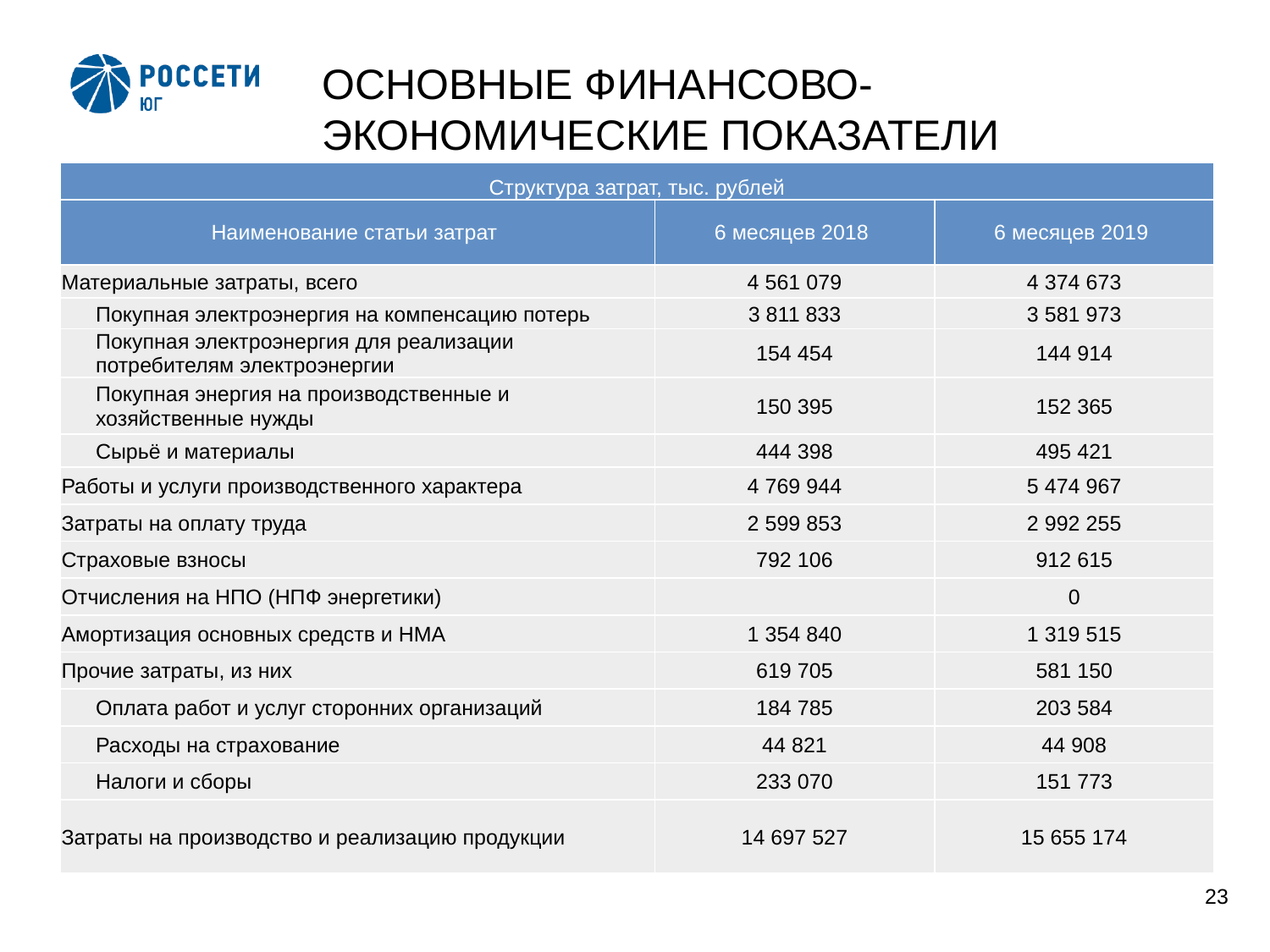

2
# ОСНОВНЫЕ ФИНАНСОВО-ЭКОНОМИЧЕСКИЕ ПОКАЗАТЕЛИ
| Структура затрат, тыс. рублей |  |  |
| --- | --- | --- |
| Наименование статьи затрат | 6 месяцев 2018 | 6 месяцев 2019 |
| Материальные затраты, всего | 4 561 079 | 4 374 673 |
| Покупная электроэнергия на компенсацию потерь | 3 811 833 | 3 581 973 |
| Покупная электроэнергия для реализации потребителям электроэнергии | 154 454 | 144 914 |
| Покупная энергия на производственные и хозяйственные нужды | 150 395 | 152 365 |
| Cырьё и материалы | 444 398 | 495 421 |
| Работы и услуги производственного характера | 4 769 944 | 5 474 967 |
| Затраты на оплату труда | 2 599 853 | 2 992 255 |
| Страховые взносы | 792 106 | 912 615 |
| Отчисления на НПО (НПФ энергетики) |  | 0 |
| Амортизация основных средств и НМА | 1 354 840 | 1 319 515 |
| Прочие затраты, из них | 619 705 | 581 150 |
| Оплата работ и услуг сторонних организаций | 184 785 | 203 584 |
| Расходы на страхование | 44 821 | 44 908 |
| Налоги и сборы | 233 070 | 151 773 |
| Затраты на производство и реализацию продукции | 14 697 527 | 15 655 174 |
23